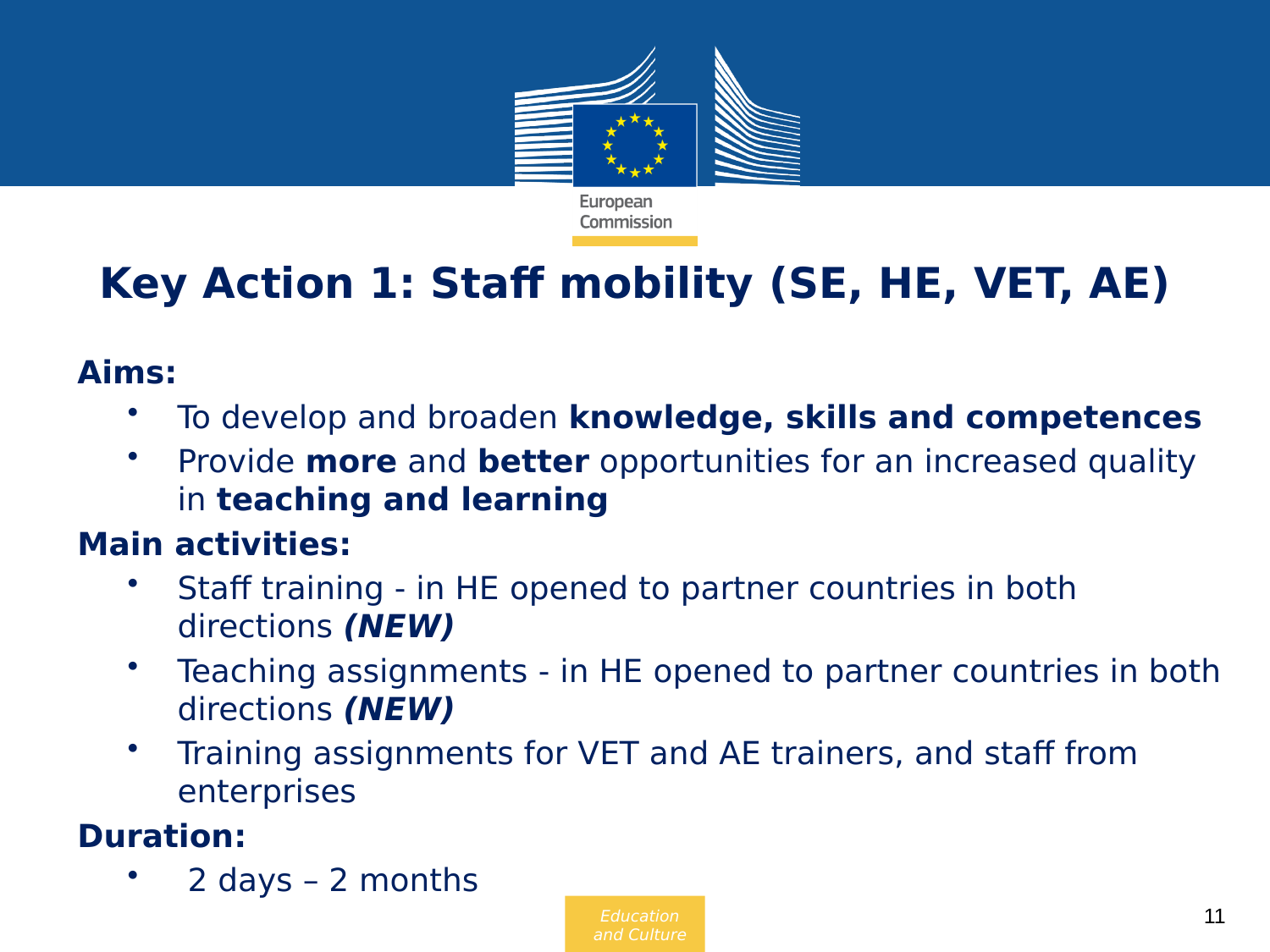

Key Action 1: Staff mobility (SE, HE, VET, AE)
Aims:
To develop and broaden knowledge, skills and competences
Provide more and better opportunities for an increased quality in teaching and learning
Main activities:
Staff training - in HE opened to partner countries in both directions (NEW)
Teaching assignments - in HE opened to partner countries in both directions (NEW)
Training assignments for VET and AE trainers, and staff from enterprises
Duration:
 2 days – 2 months

11